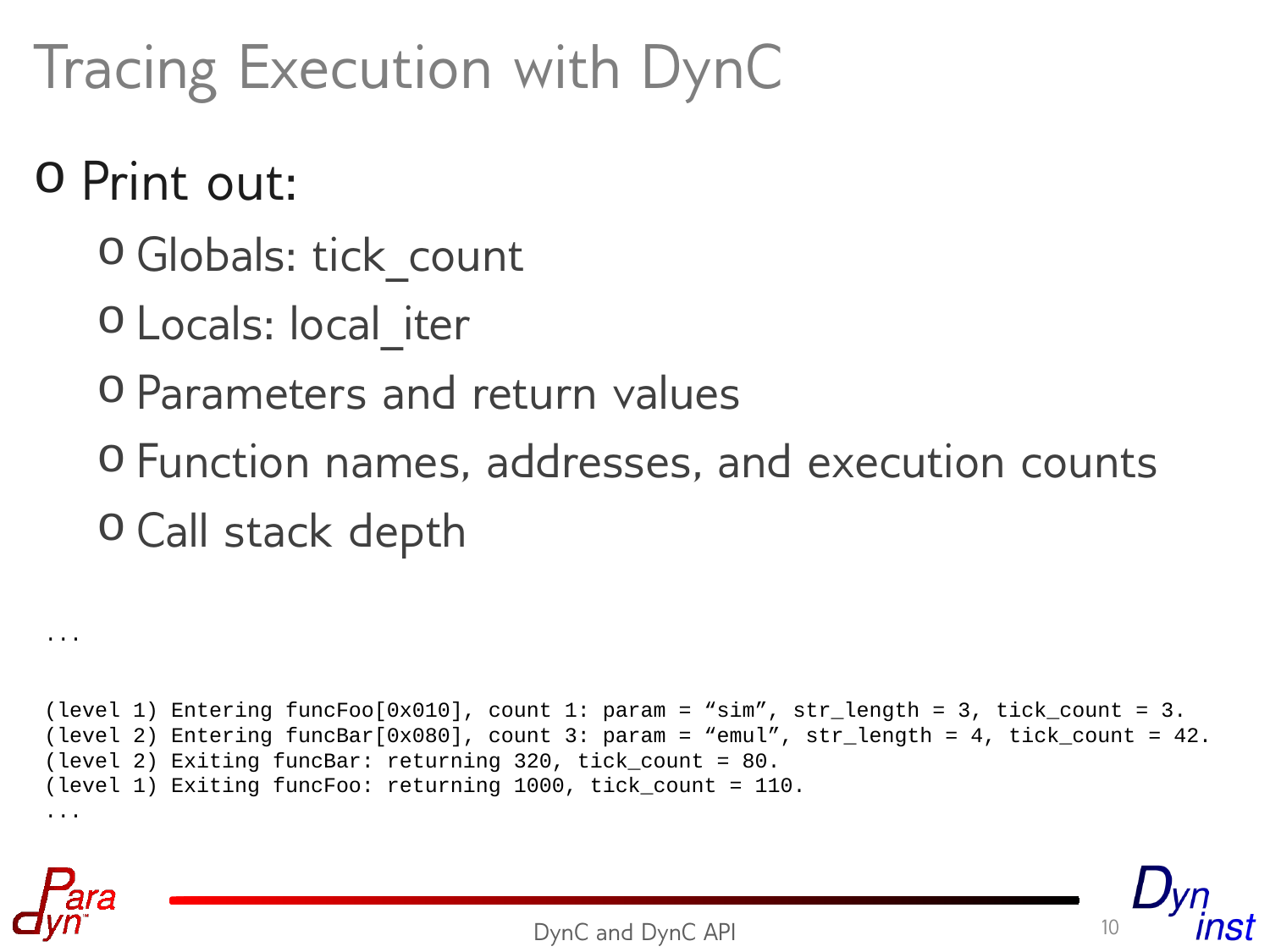

# Tracing Execution with DynC
Print out:
Globals: tick_count
Locals: local_iter
Parameters and return values
Function names, addresses, and execution counts
Call stack depth
...
(level 1) Entering funcFoo[0x010], count 1: param = “sim”, str_length = 3, tick_count = 3.
(level 2) Entering funcBar[0x080], count 3: param = “emul”, str_length = 4, tick_count = 42.
(level 2) Exiting funcBar: returning 320, tick_count = 80.
(level 1) Exiting funcFoo: returning 1000, tick_count = 110.
...
10
DynC and DynC API